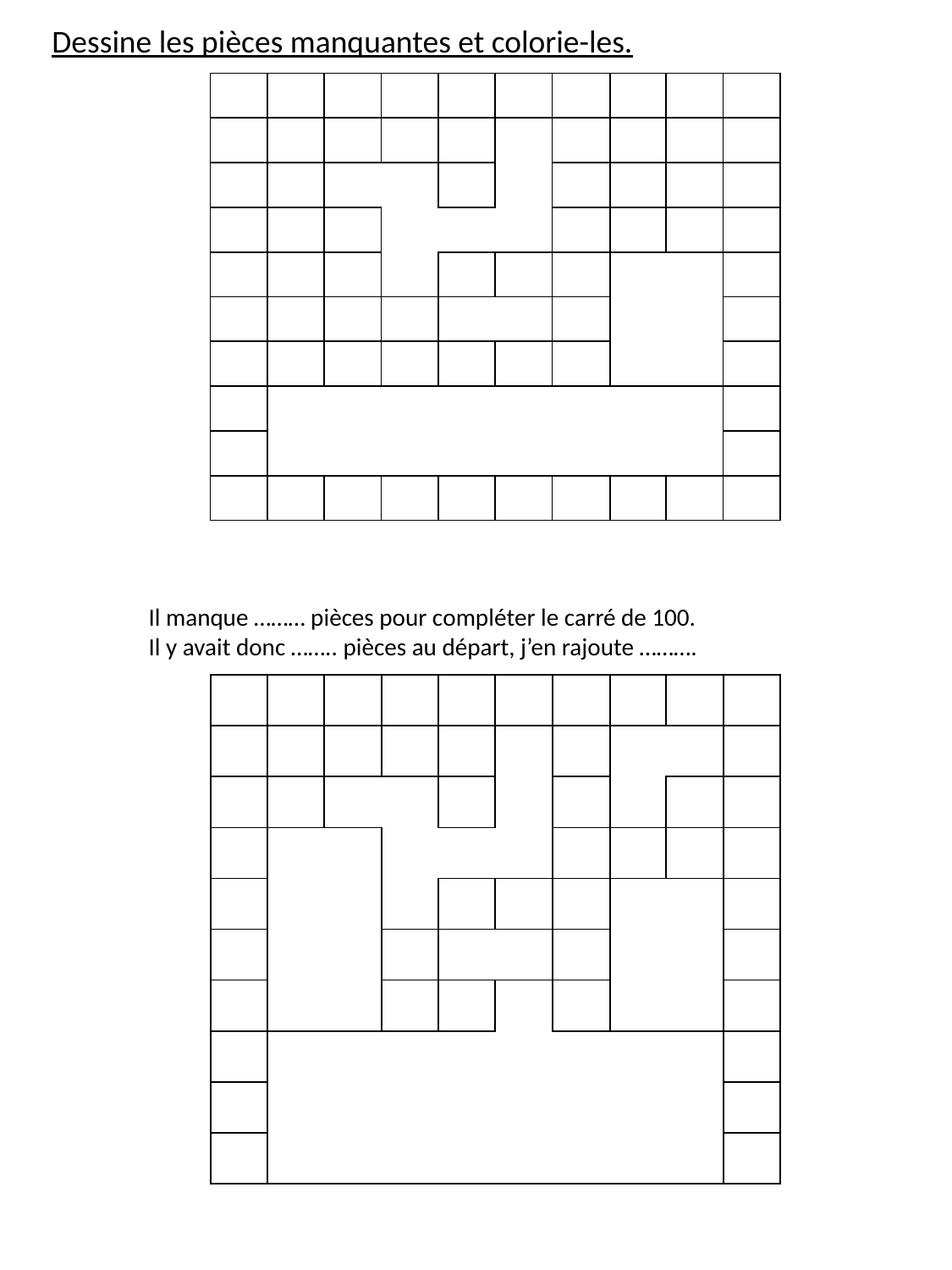

Dessine les pièces manquantes et colorie-les.

|  |  |  |  |  |  |  |  |  |  |
| --- | --- | --- | --- | --- | --- | --- | --- | --- | --- |
|  |  |  |  |  |  |  |  |  |  |
|  |  |  |  |  |  |  |  |  |  |
|  |  |  |  |  |  |  |  |  |  |
|  |  |  |  |  |  |  |  |  |  |
|  |  |  |  |  |  |  |  |  |  |
|  |  |  |  |  |  |  |  |  |  |
|  |  |  |  |  |  |  |  |  |  |
|  |  |  |  |  |  |  |  |  |  |
|  |  |  |  |  |  |  |  |  |  |
Il manque ……… pièces pour compléter le carré de 100.
Il y avait donc …….. pièces au départ, j’en rajoute ……….
|  |  |  |  |  |  |  |  |  |  |
| --- | --- | --- | --- | --- | --- | --- | --- | --- | --- |
|  |  |  |  |  |  |  |  |  |  |
|  |  |  |  |  |  |  |  |  |  |
|  |  |  |  |  |  |  |  |  |  |
|  |  |  |  |  |  |  |  |  |  |
|  |  |  |  |  |  |  |  |  |  |
|  |  |  |  |  |  |  |  |  |  |
|  |  |  |  |  |  |  |  |  |  |
|  |  |  |  |  |  |  |  |  |  |
|  |  |  |  |  |  |  |  |  |  |